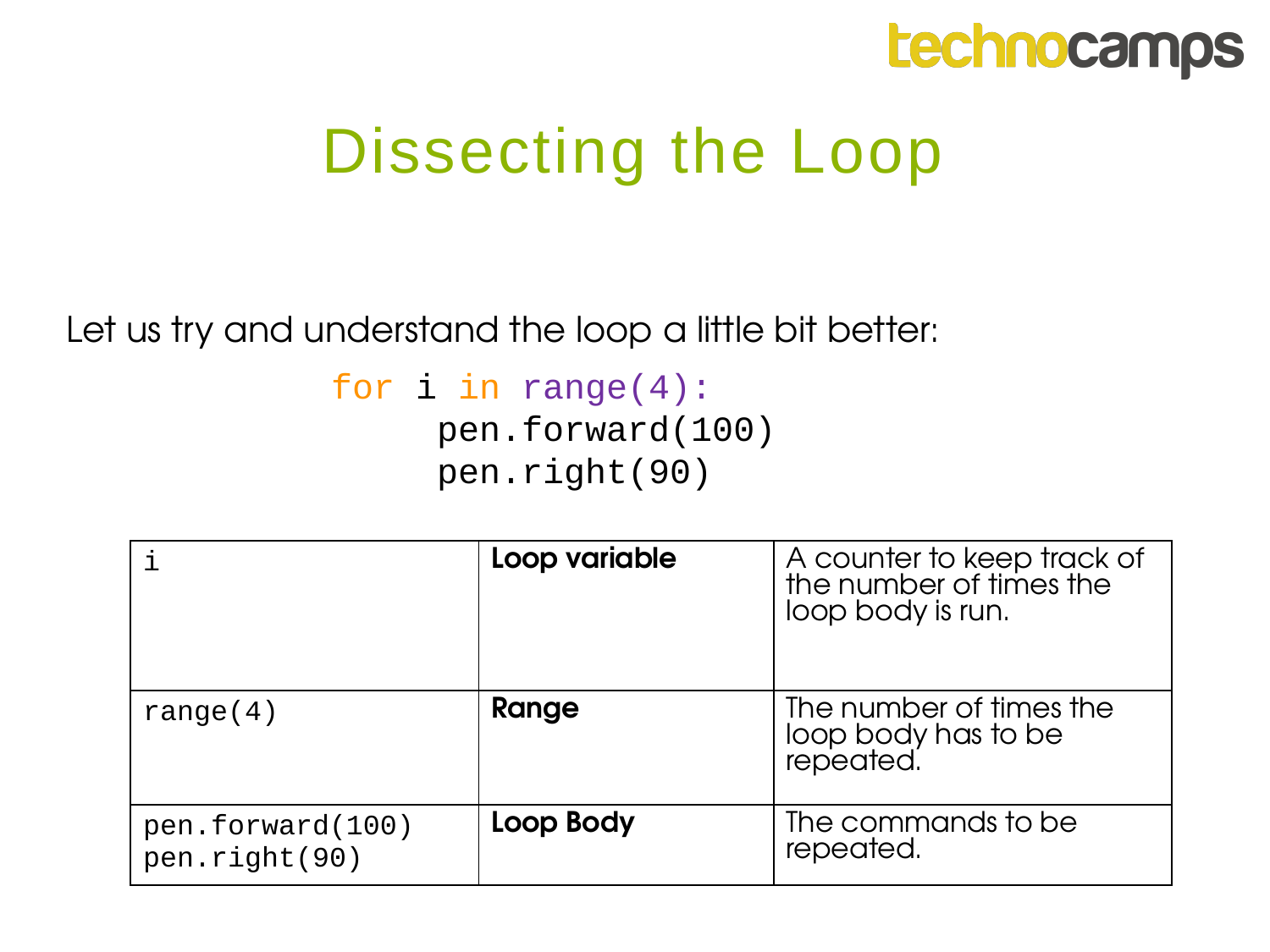

Dissecting the Loop
Let us try and understand the loop a little bit better:

for i in range(4):
     pen.forward(100)
     pen.right(90)
| i | Loop variable | A counter to keep track of the number of times the loop body is run. |
| --- | --- | --- |
| range(4) | Range | The number of times the loop body has to be repeated. |
| pen.forward(100) pen.right(90) | Loop Body | The commands to be repeated. |